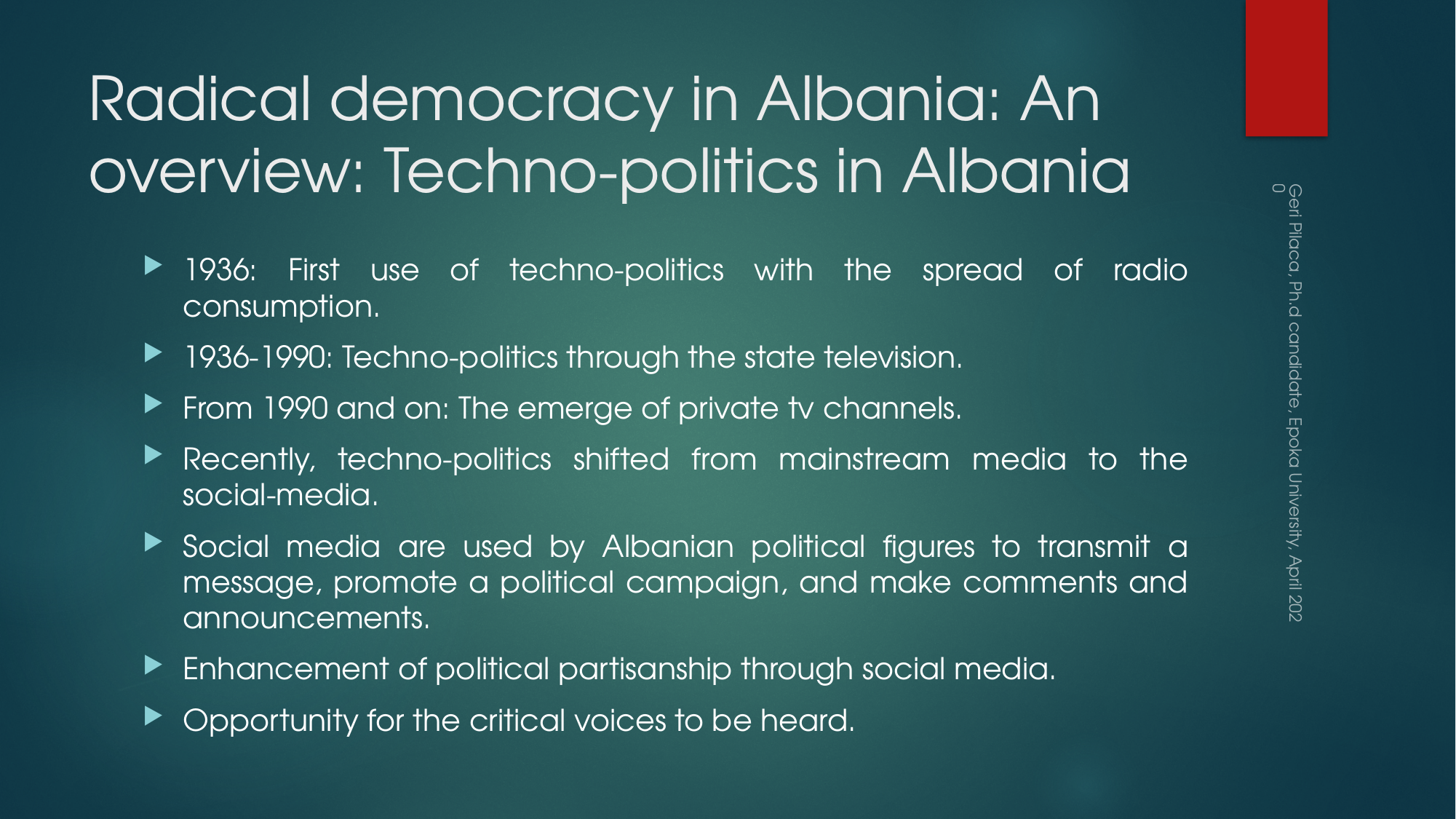

# Radical democracy in Albania: An overview: Techno-politics in Albania
1936: First use of techno-politics with the spread of radio consumption.
1936-1990: Techno-politics through the state television.
From 1990 and on: The emerge of private tv channels.
Recently, techno-politics shifted from mainstream media to the social-media.
Social media are used by Albanian political figures to transmit a message, promote a political campaign, and make comments and announcements.
Enhancement of political partisanship through social media.
Opportunity for the critical voices to be heard.
Geri Pilaca, Ph.d candidate, Epoka University, April 2020